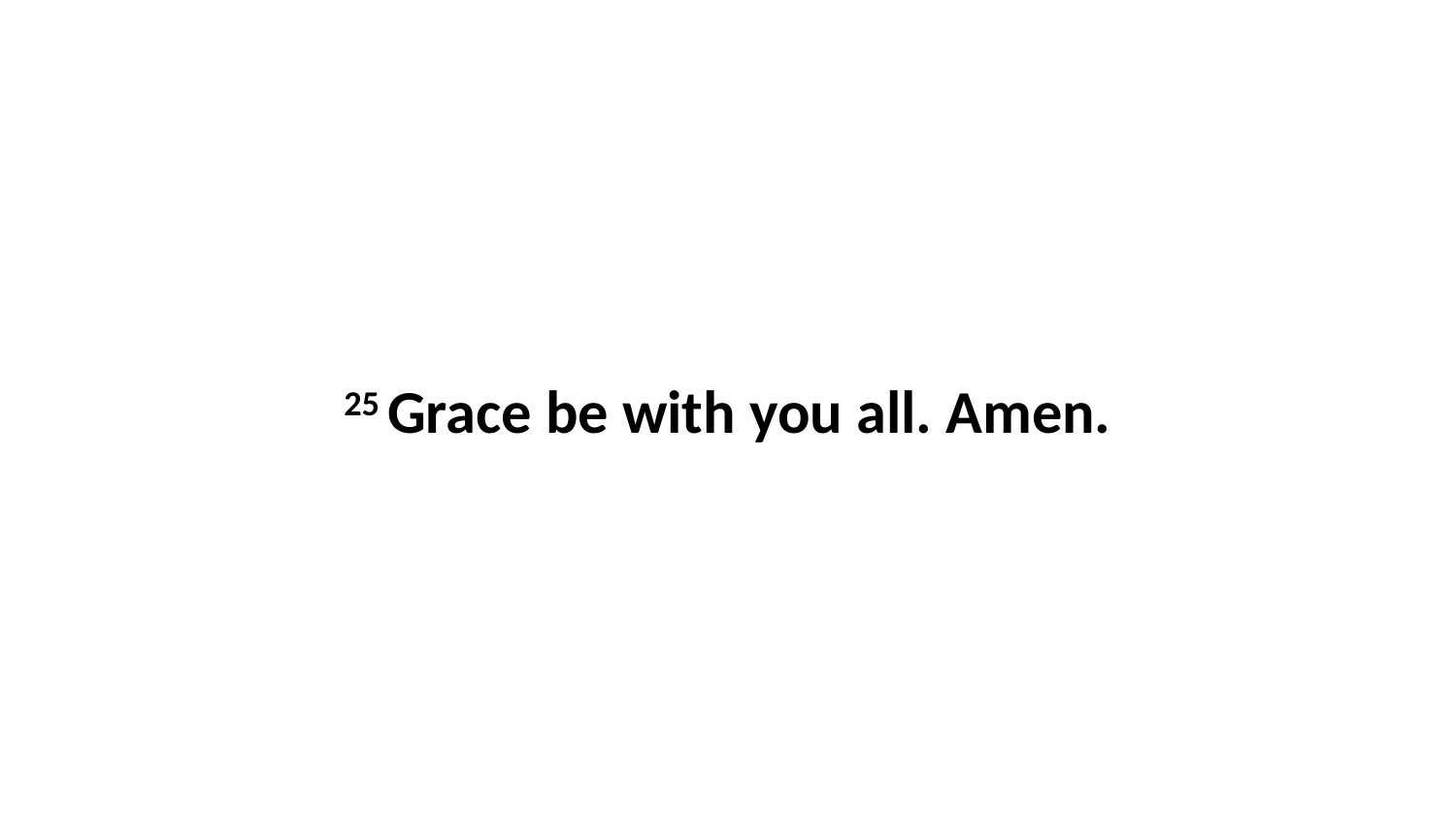

25 Grace be with you all. Amen.